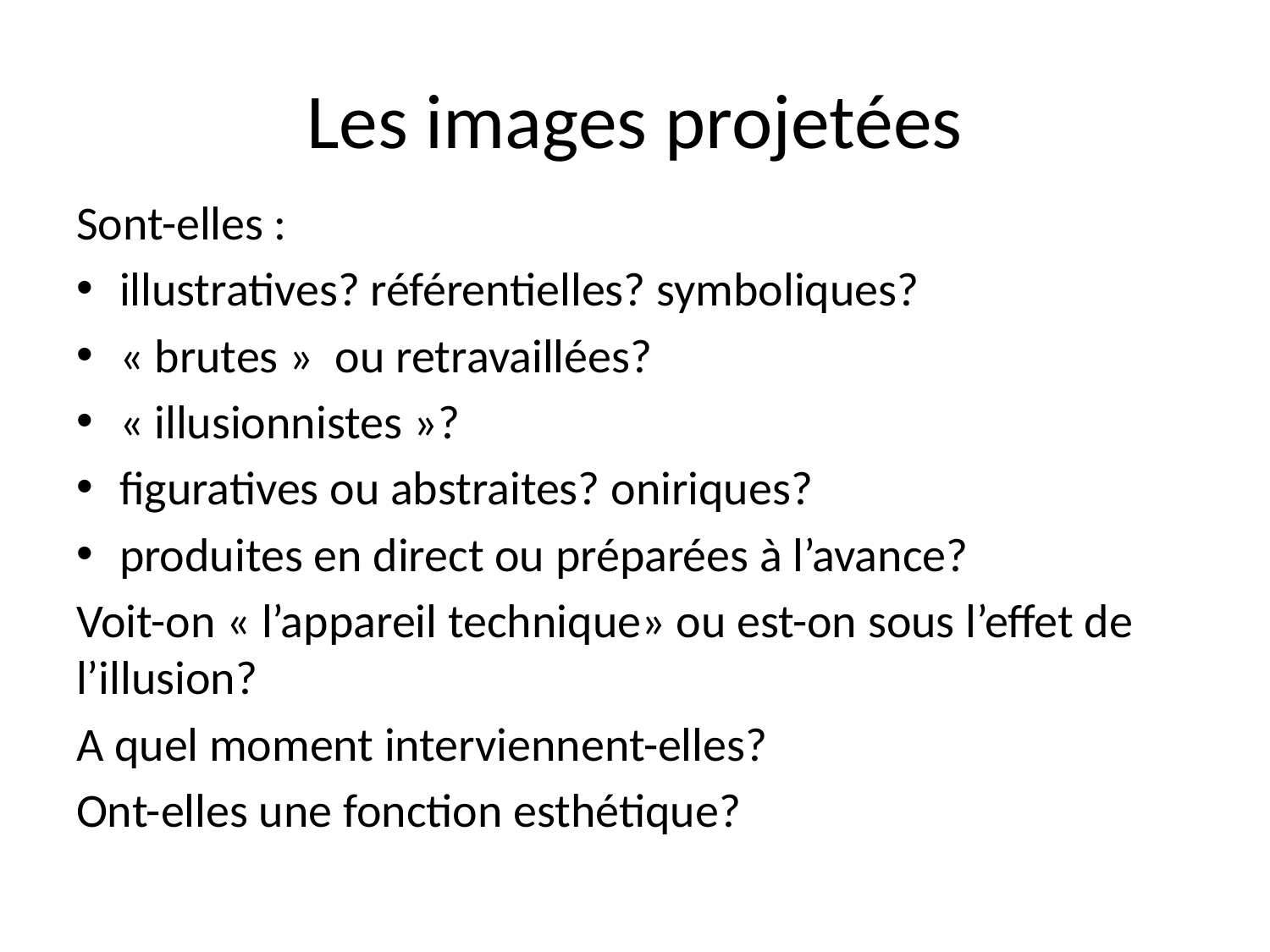

# Les images projetées
Sont-elles :
illustratives? référentielles? symboliques?
« brutes »  ou retravaillées?
« illusionnistes »?
figuratives ou abstraites? oniriques?
produites en direct ou préparées à l’avance?
Voit-on « l’appareil technique» ou est-on sous l’effet de l’illusion?
A quel moment interviennent-elles?
Ont-elles une fonction esthétique?